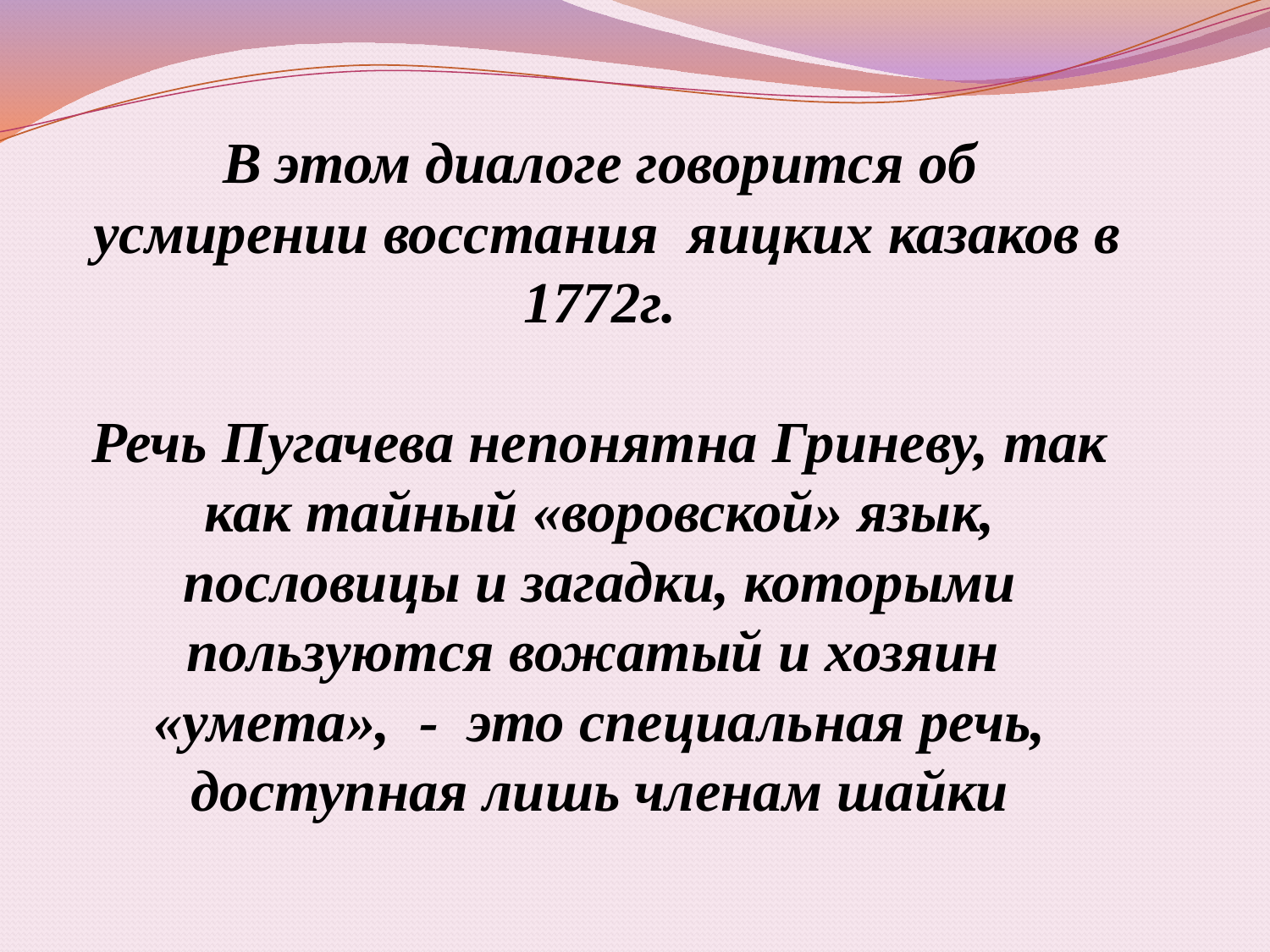

В этом диалоге говорится об
 усмирении восстания  яицких казаков в 1772г.

Речь Пугачева непонятна Гриневу, так как тайный «воровской» язык,
пословицы и загадки, которыми пользуются вожатый и хозяин
«умета»,  -  это специальная речь, доступная лишь членам шайки